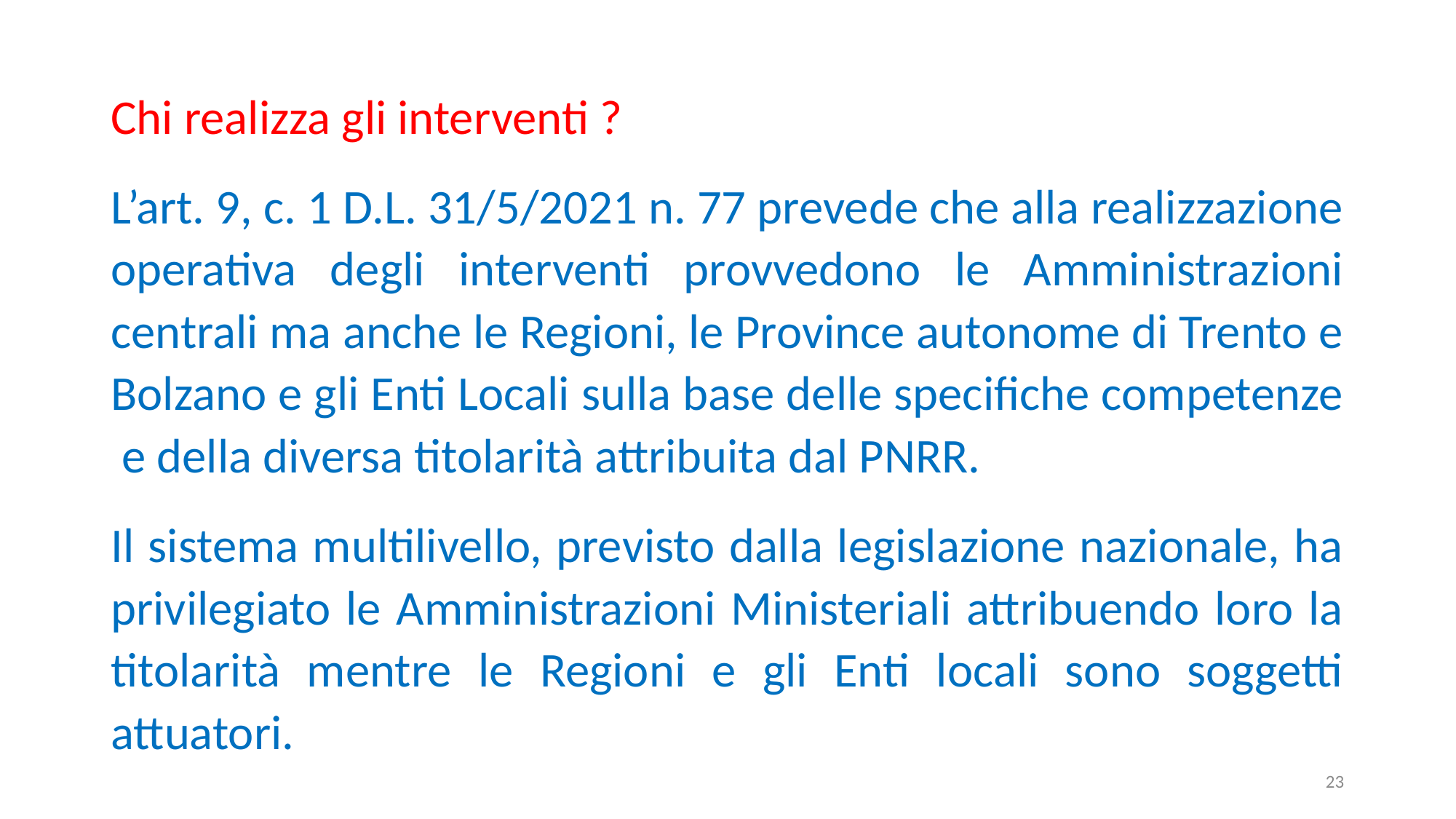

Chi realizza gli interventi ?
L’art. 9, c. 1 D.L. 31/5/2021 n. 77 prevede che alla realizzazione operativa degli interventi provvedono le Amministrazioni centrali ma anche le Regioni, le Province autonome di Trento e Bolzano e gli Enti Locali sulla base delle specifiche competenze  e della diversa titolarità attribuita dal PNRR.
Il sistema multilivello, previsto dalla legislazione nazionale, ha privilegiato le Amministrazioni Ministeriali attribuendo loro la titolarità mentre le Regioni e gli Enti locali sono soggetti attuatori.
23